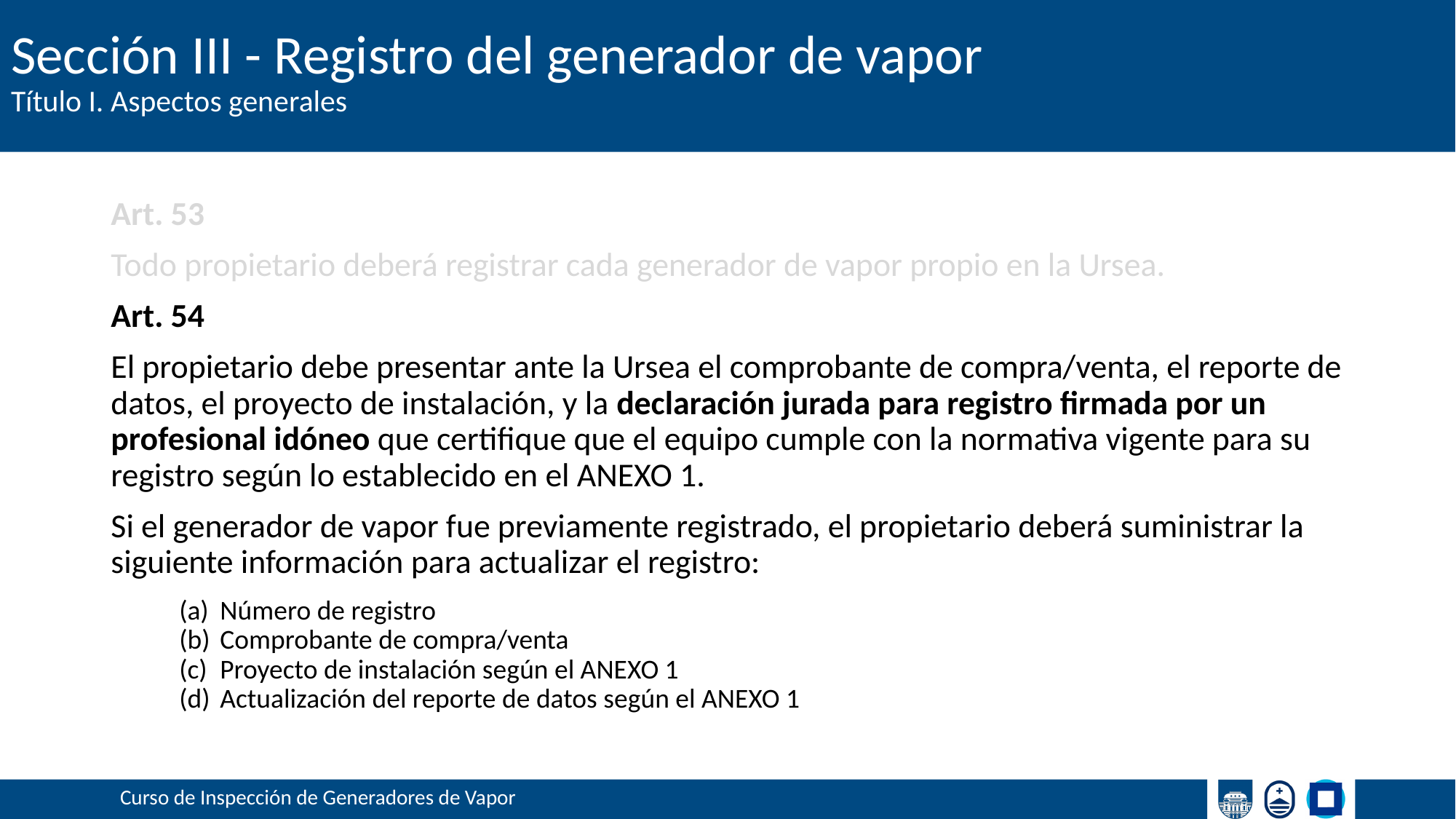

# Sección III - Registro del generador de vapor
Título I. Aspectos generales
Art. 53
Todo propietario deberá registrar cada generador de vapor propio en la Ursea.
Art. 54
El propietario debe presentar ante la Ursea el comprobante de compra/venta, el reporte de datos, el proyecto de instalación, y la declaración jurada para registro firmada por un profesional idóneo que certifique que el equipo cumple con la normativa vigente para su registro según lo establecido en el ANEXO 1.
Si el generador de vapor fue previamente registrado, el propietario deberá suministrar la siguiente información para actualizar el registro:
Número de registro
Comprobante de compra/venta
Proyecto de instalación según el ANEXO 1
Actualización del reporte de datos según el ANEXO 1